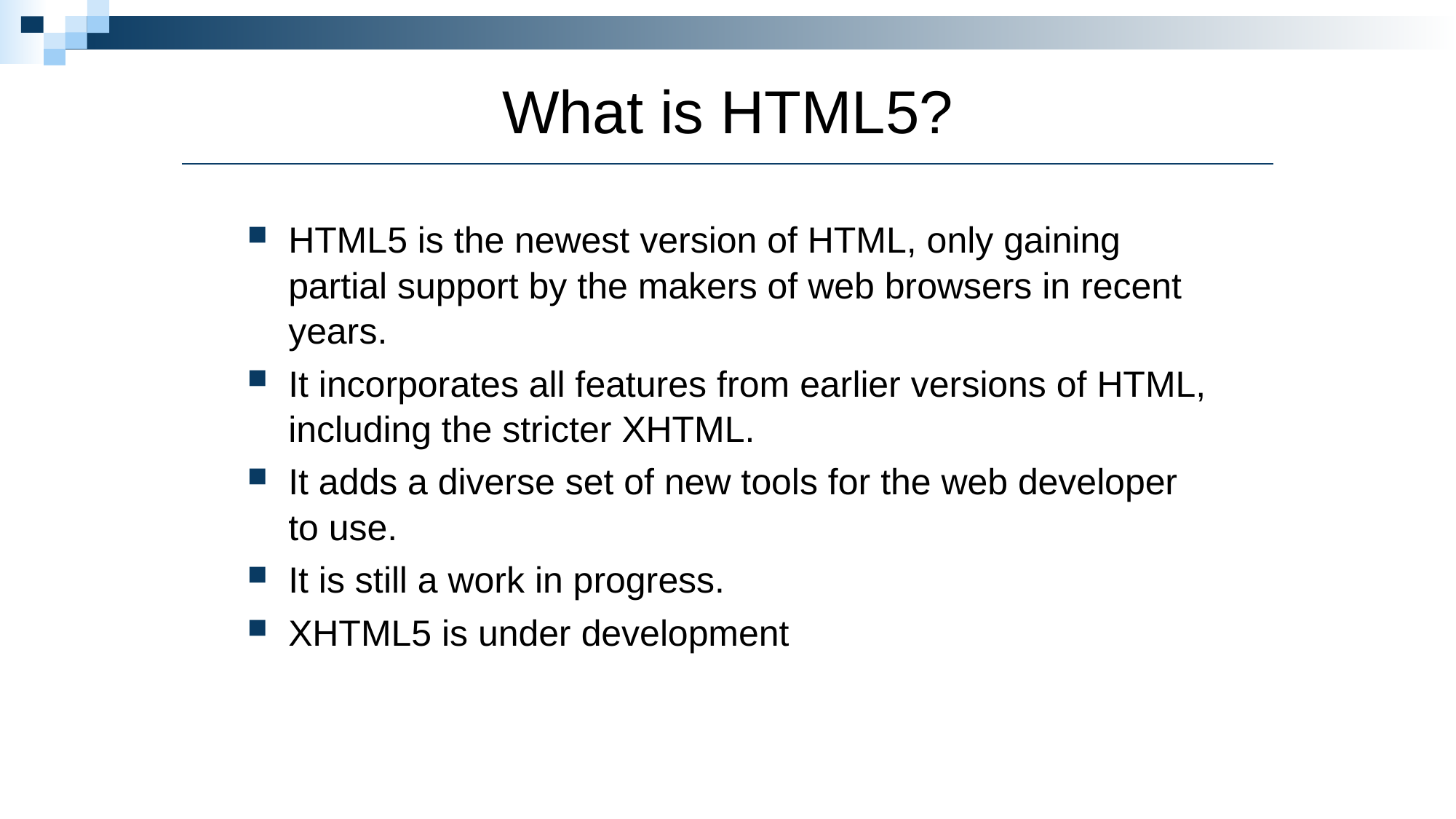

# What is HTML5?
HTML5 is the newest version of HTML, only gaining partial support by the makers of web browsers in recent years.
It incorporates all features from earlier versions of HTML, including the stricter XHTML.
It adds a diverse set of new tools for the web developer to use.
It is still a work in progress.
XHTML5 is under development